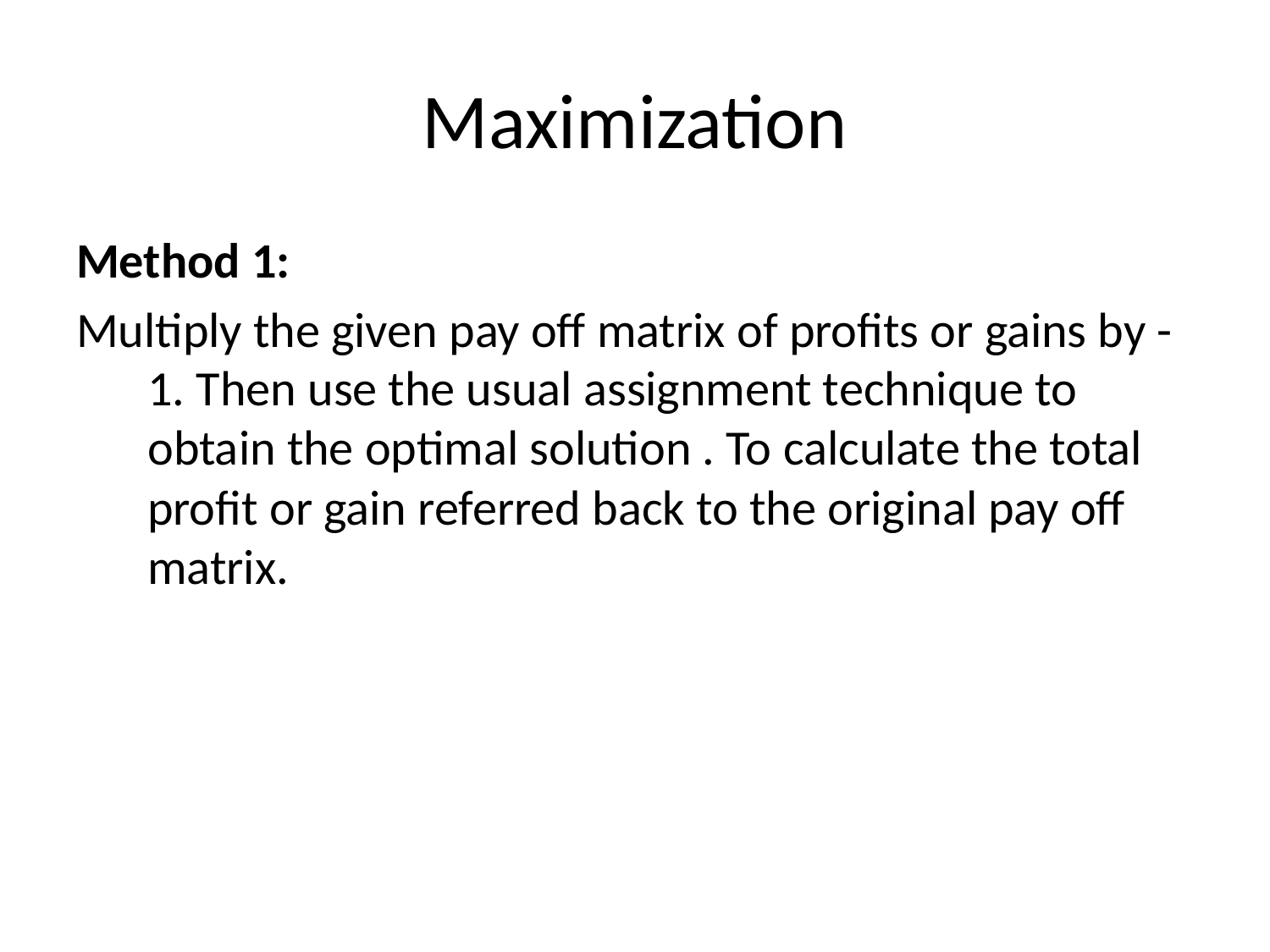

# Maximization
Method 1:
Multiply the given pay off matrix of profits or gains by -1. Then use the usual assignment technique to obtain the optimal solution . To calculate the total profit or gain referred back to the original pay off matrix.